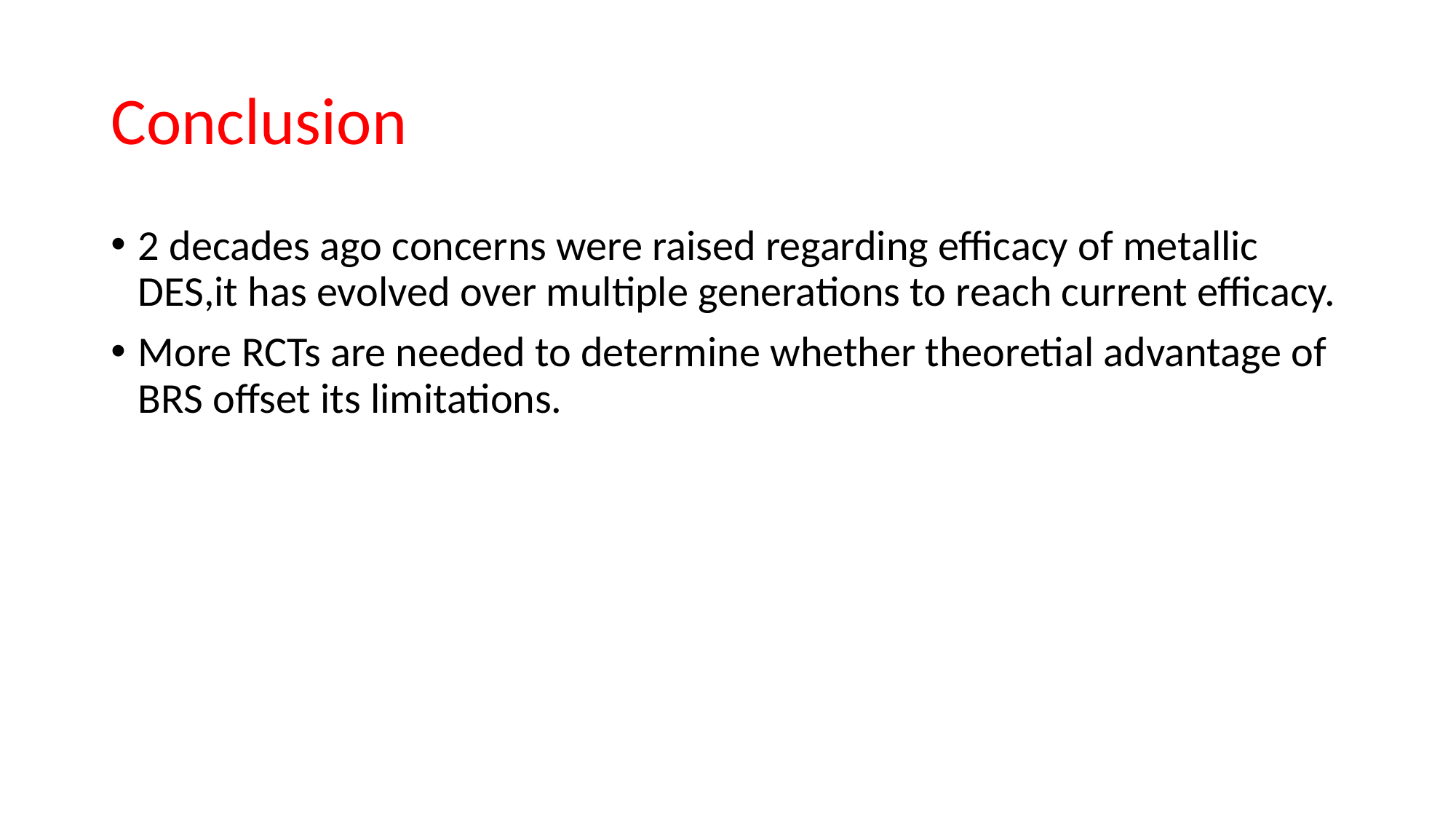

# Conclusion
2 decades ago concerns were raised regarding efficacy of metallic DES,it has evolved over multiple generations to reach current efficacy.
More RCTs are needed to determine whether theoretial advantage of BRS offset its limitations.